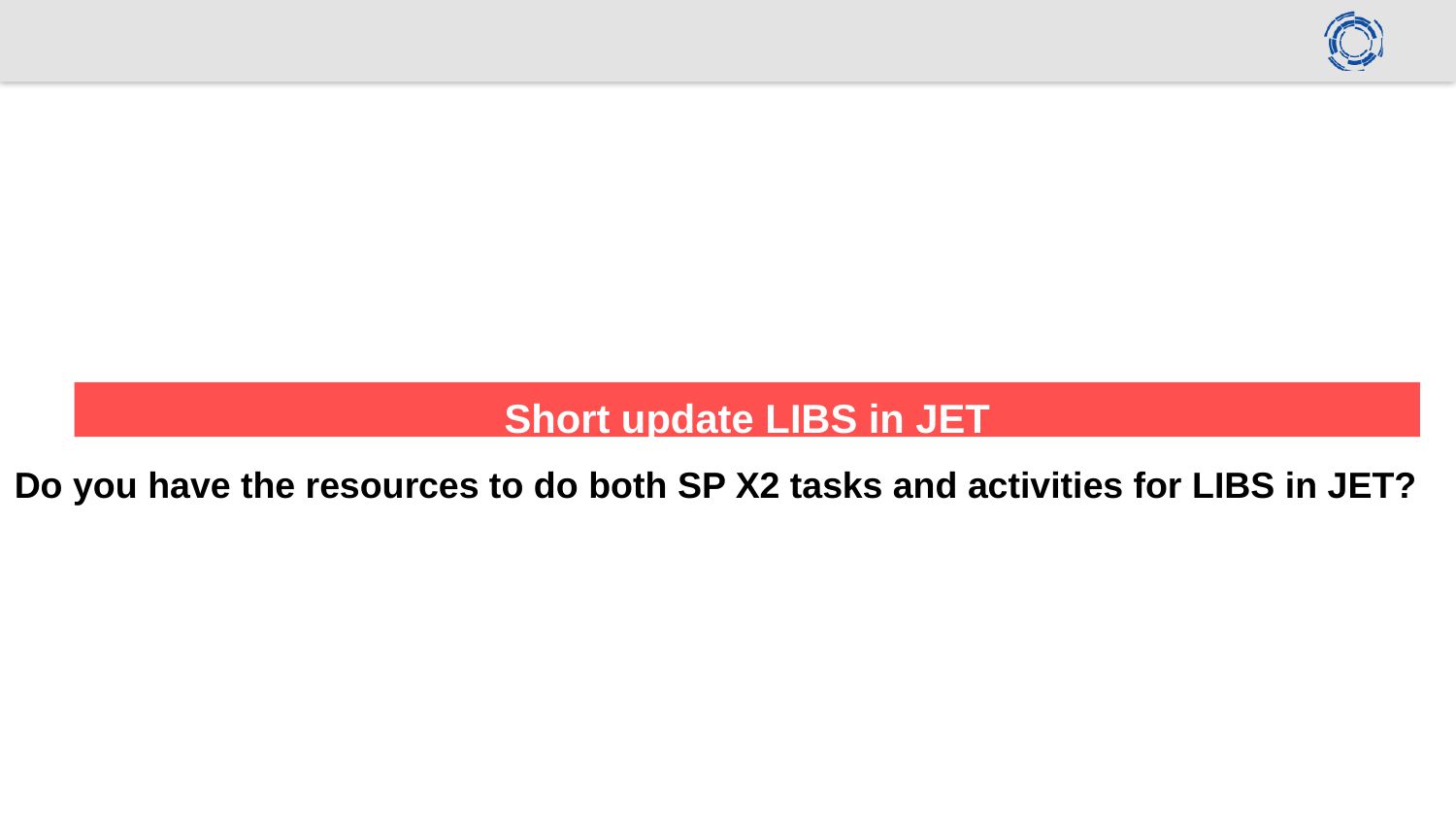

# Short update LIBS in JET
Do you have the resources to do both SP X2 tasks and activities for LIBS in JET?